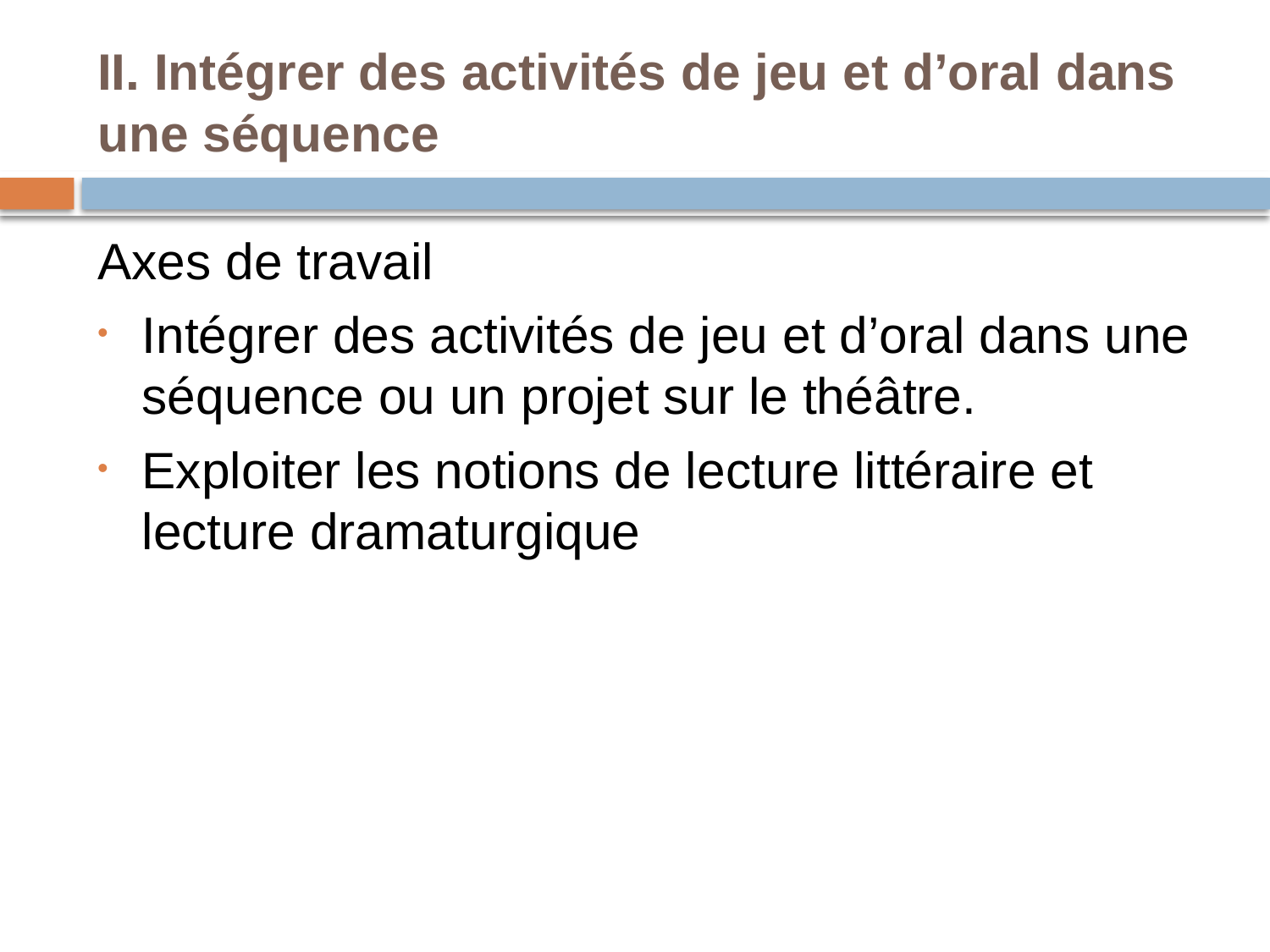

# II. Intégrer des activités de jeu et d’oral dans une séquence
Axes de travail
Intégrer des activités de jeu et d’oral dans une séquence ou un projet sur le théâtre.
Exploiter les notions de lecture littéraire et lecture dramaturgique